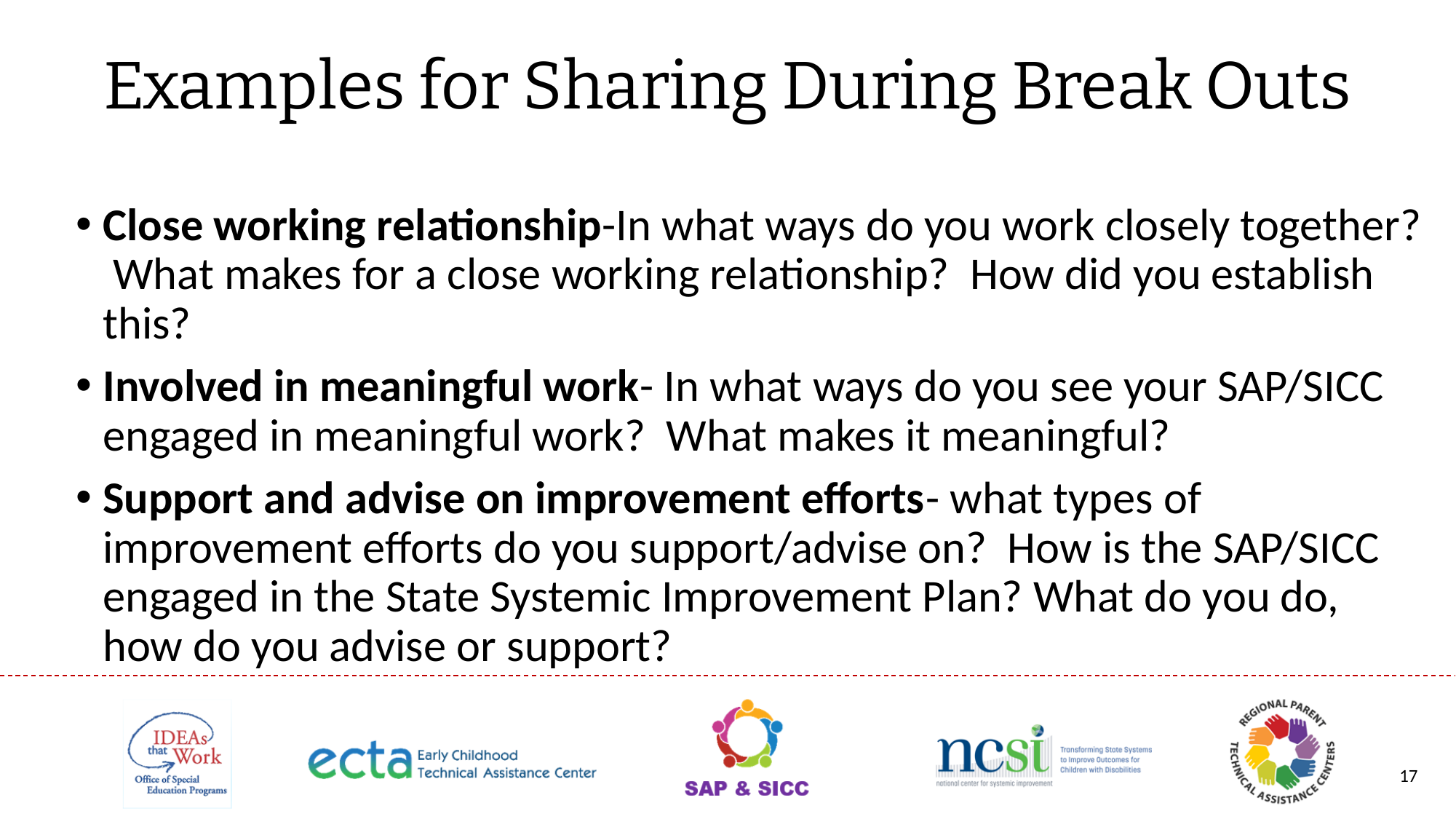

# Examples for Sharing During Break Outs
Close working relationship-In what ways do you work closely together?  What makes for a close working relationship?  How did you establish this?
Involved in meaningful work- In what ways do you see your SAP/SICC engaged in meaningful work?  What makes it meaningful?
Support and advise on improvement efforts- what types of improvement efforts do you support/advise on?  How is the SAP/SICC engaged in the State Systemic Improvement Plan? What do you do, how do you advise or support?

17